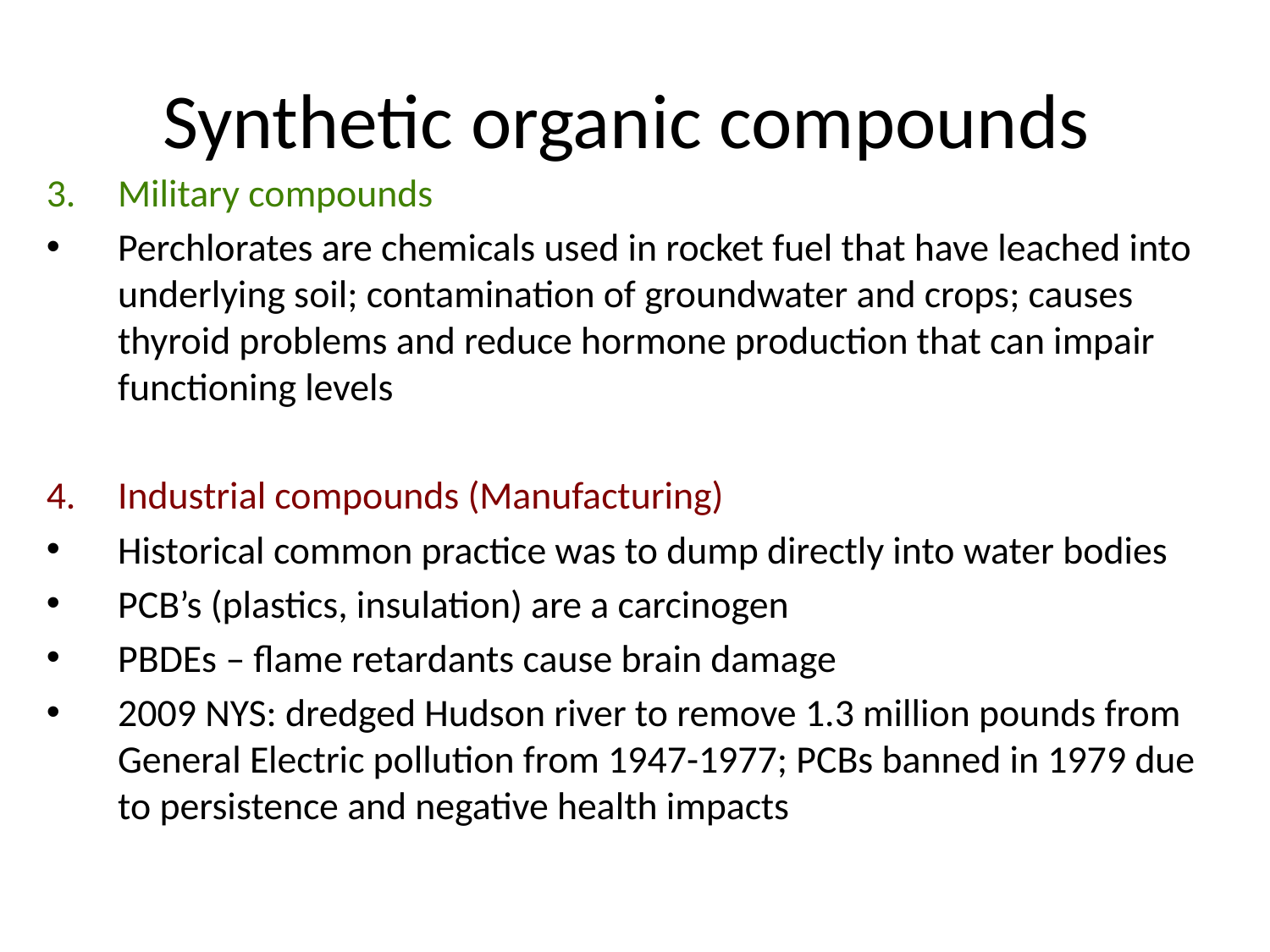

# Synthetic organic compounds
Military compounds
Perchlorates are chemicals used in rocket fuel that have leached into underlying soil; contamination of groundwater and crops; causes thyroid problems and reduce hormone production that can impair functioning levels

Industrial compounds (Manufacturing)
Historical common practice was to dump directly into water bodies
PCB’s (plastics, insulation) are a carcinogen
PBDEs – flame retardants cause brain damage
2009 NYS: dredged Hudson river to remove 1.3 million pounds from General Electric pollution from 1947-1977; PCBs banned in 1979 due to persistence and negative health impacts